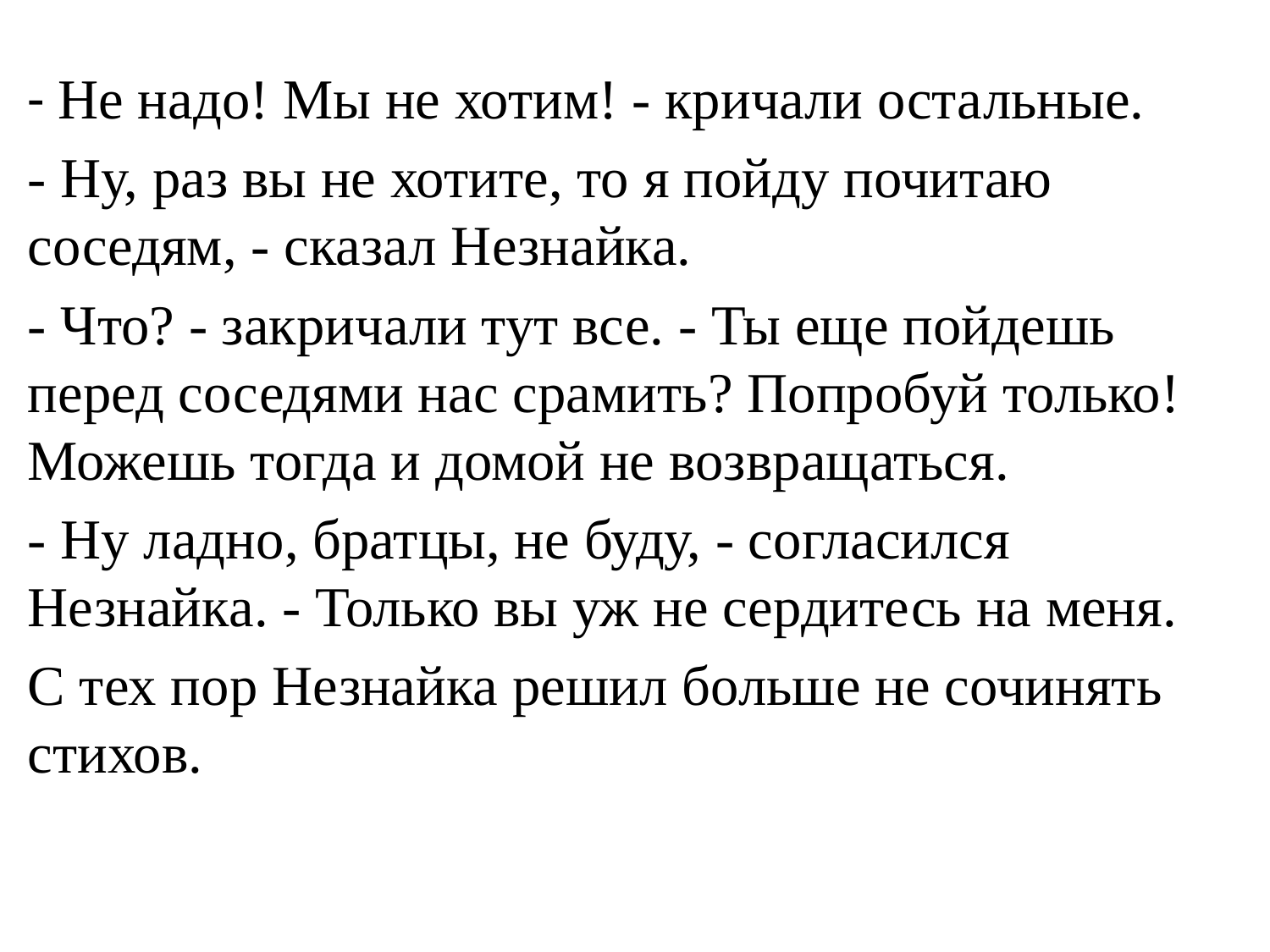

- Не надо! Мы не хотим! - кричали остальные.
- Ну, раз вы не хотите, то я пойду почитаю соседям, - сказал Незнайка.
- Что? - закричали тут все. - Ты еще пойдешь перед соседями нас срамить? Попробуй только! Можешь тогда и домой не возвращаться.
- Ну ладно, братцы, не буду, - согласился Незнайка. - Только вы уж не сердитесь на меня.
С тех пор Незнайка решил больше не сочинять стихов.